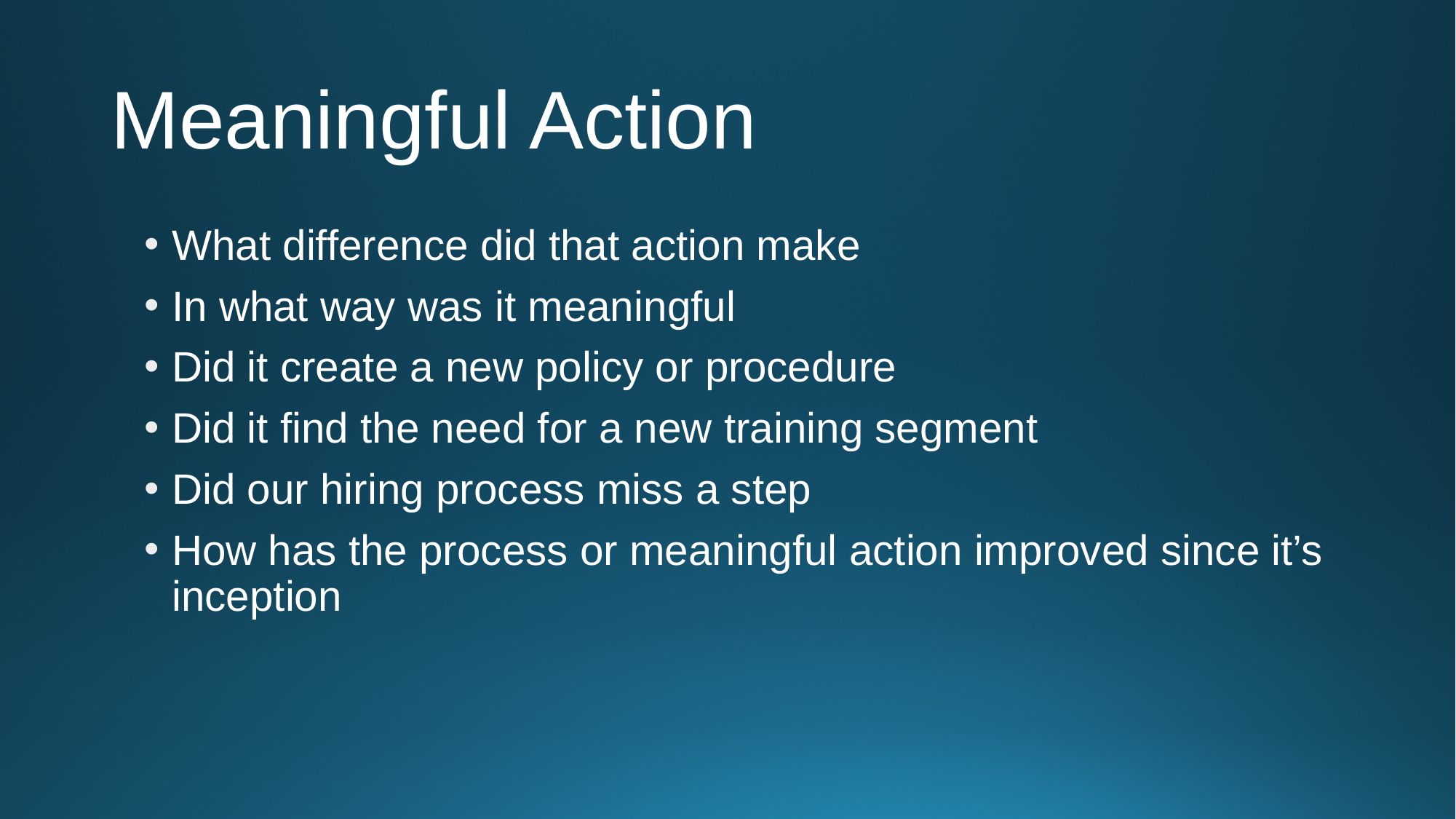

# Meaningful Action
What difference did that action make
In what way was it meaningful
Did it create a new policy or procedure
Did it find the need for a new training segment
Did our hiring process miss a step
How has the process or meaningful action improved since it’s inception